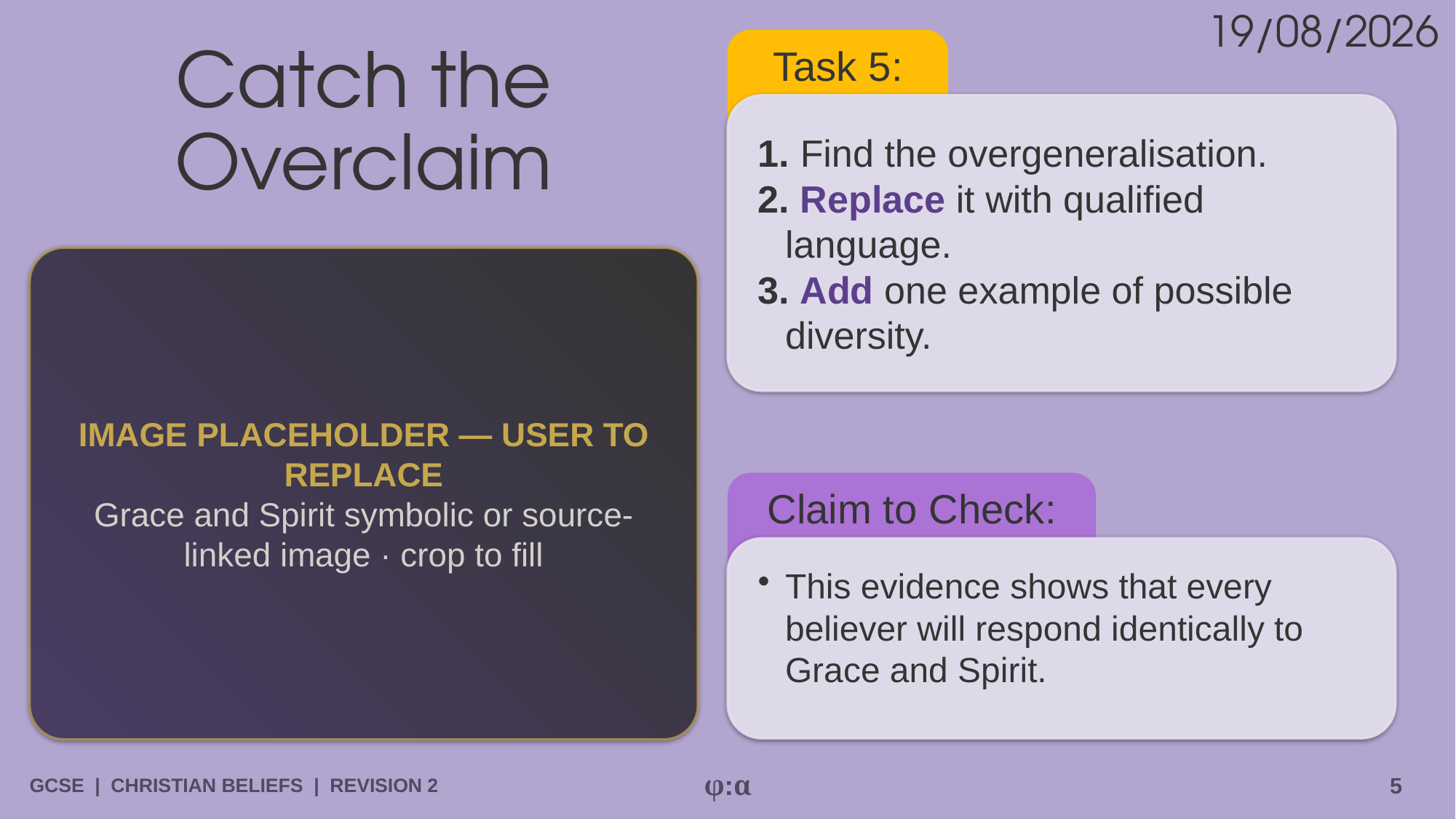

19/08/2026
# Catch the Overclaim
Task 5:
1. Find the overgeneralisation.
2. Replace it with qualified language.
3. Add one example of possible diversity.
IMAGE PLACEHOLDER — USER TO REPLACE
Grace and Spirit symbolic or source-linked image · crop to fill
Claim to Check:
​This evidence shows that every believer will respond identically to Grace and Spirit.
GCSE  |  CHRISTIAN BELIEFS  |  REVISION 2
φ:α
5